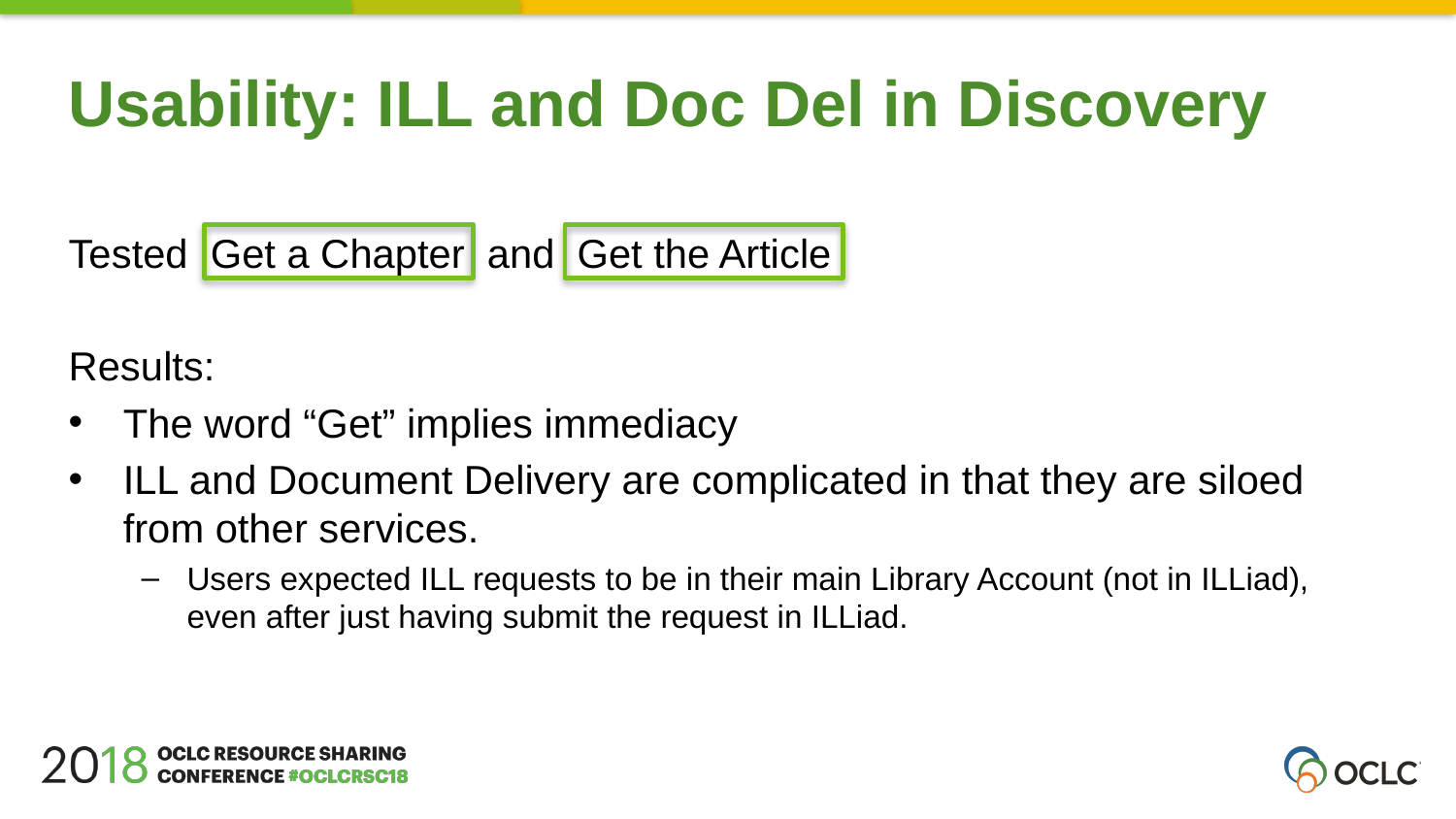

Usability: ILL and Doc Del in Discovery

Tested  Get a Chapter  and  Get the Article

Results:
The word “Get” implies immediacy
ILL and Document Delivery are complicated in that they are siloed from other services.
Users expected ILL requests to be in their main Library Account (not in ILLiad), even after just having submit the request in ILLiad.